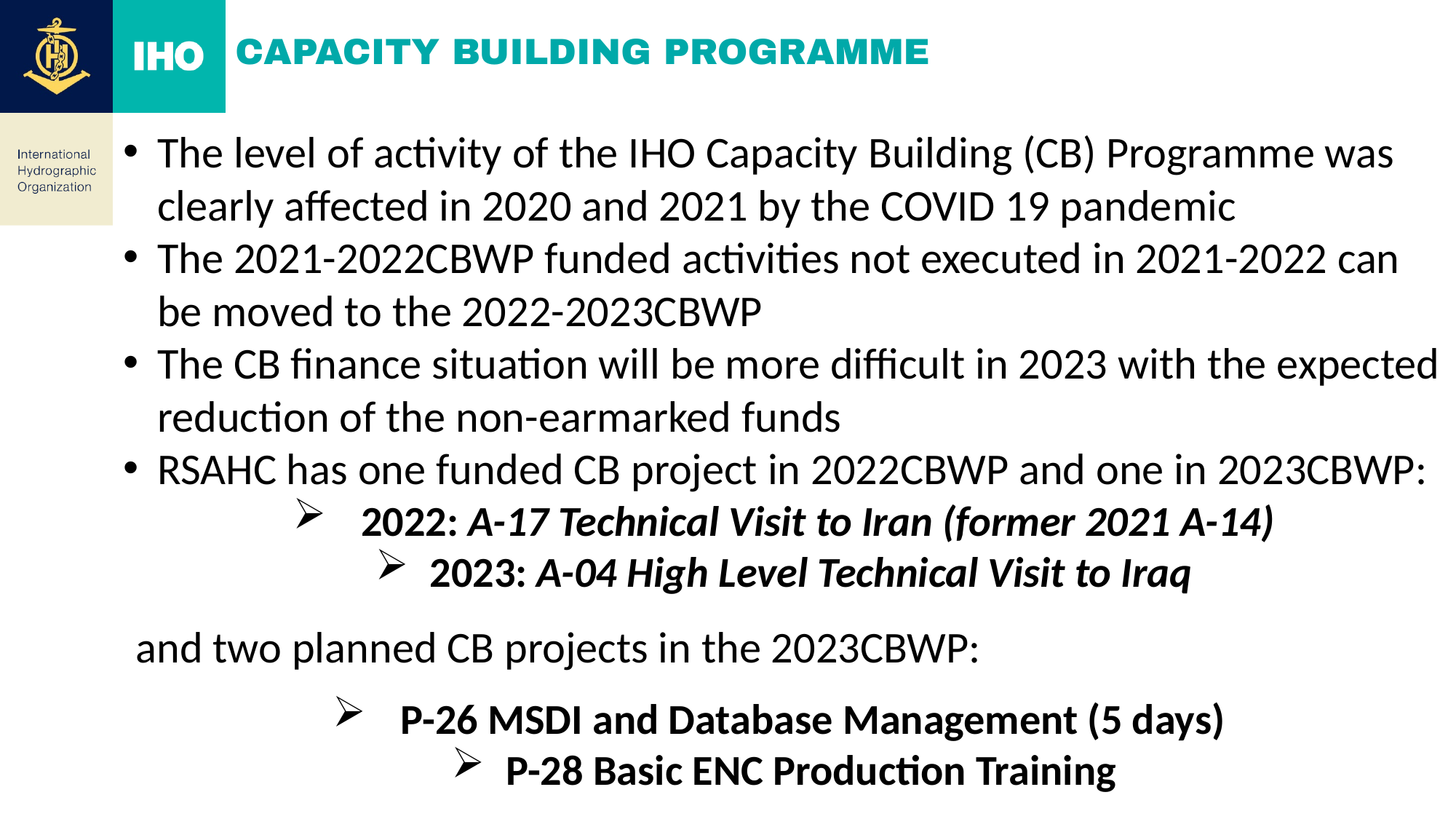

# Capacity Building programme
The level of activity of the IHO Capacity Building (CB) Programme was clearly affected in 2020 and 2021 by the COVID 19 pandemic
The 2021-2022CBWP funded activities not executed in 2021-2022 can be moved to the 2022-2023CBWP
The CB finance situation will be more difficult in 2023 with the expected reduction of the non-earmarked funds
RSAHC has one funded CB project in 2022CBWP and one in 2023CBWP:
2022: A-17 Technical Visit to Iran (former 2021 A-14)
2023: A-04 High Level Technical Visit to Iraq

 and two planned CB projects in the 2023CBWP:

P-26 MSDI and Database Management (5 days)
P-28 Basic ENC Production Training